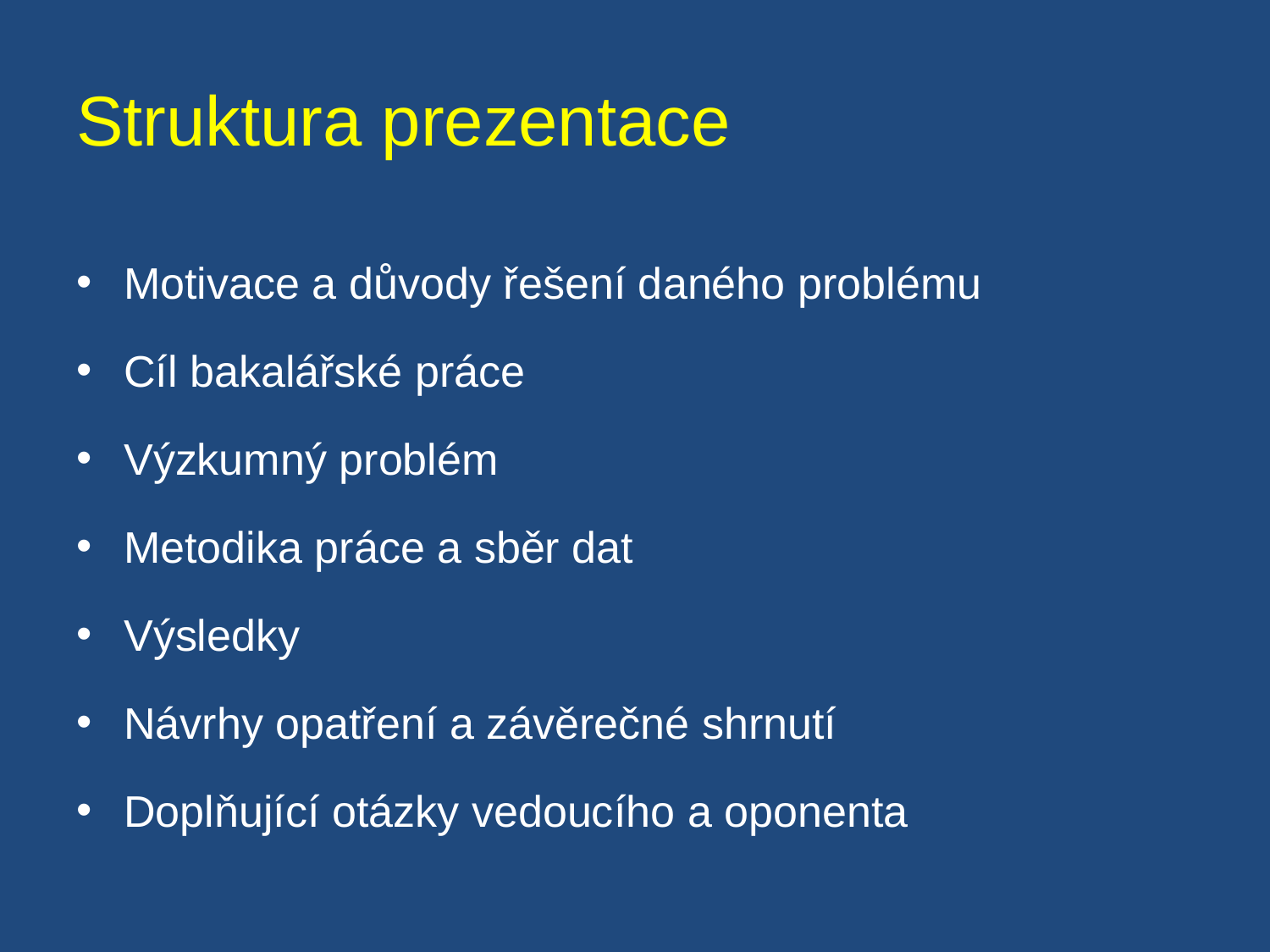

# Struktura prezentace
Motivace a důvody řešení daného problému
Cíl bakalářské práce
Výzkumný problém
Metodika práce a sběr dat
Výsledky
Návrhy opatření a závěrečné shrnutí
Doplňující otázky vedoucího a oponenta